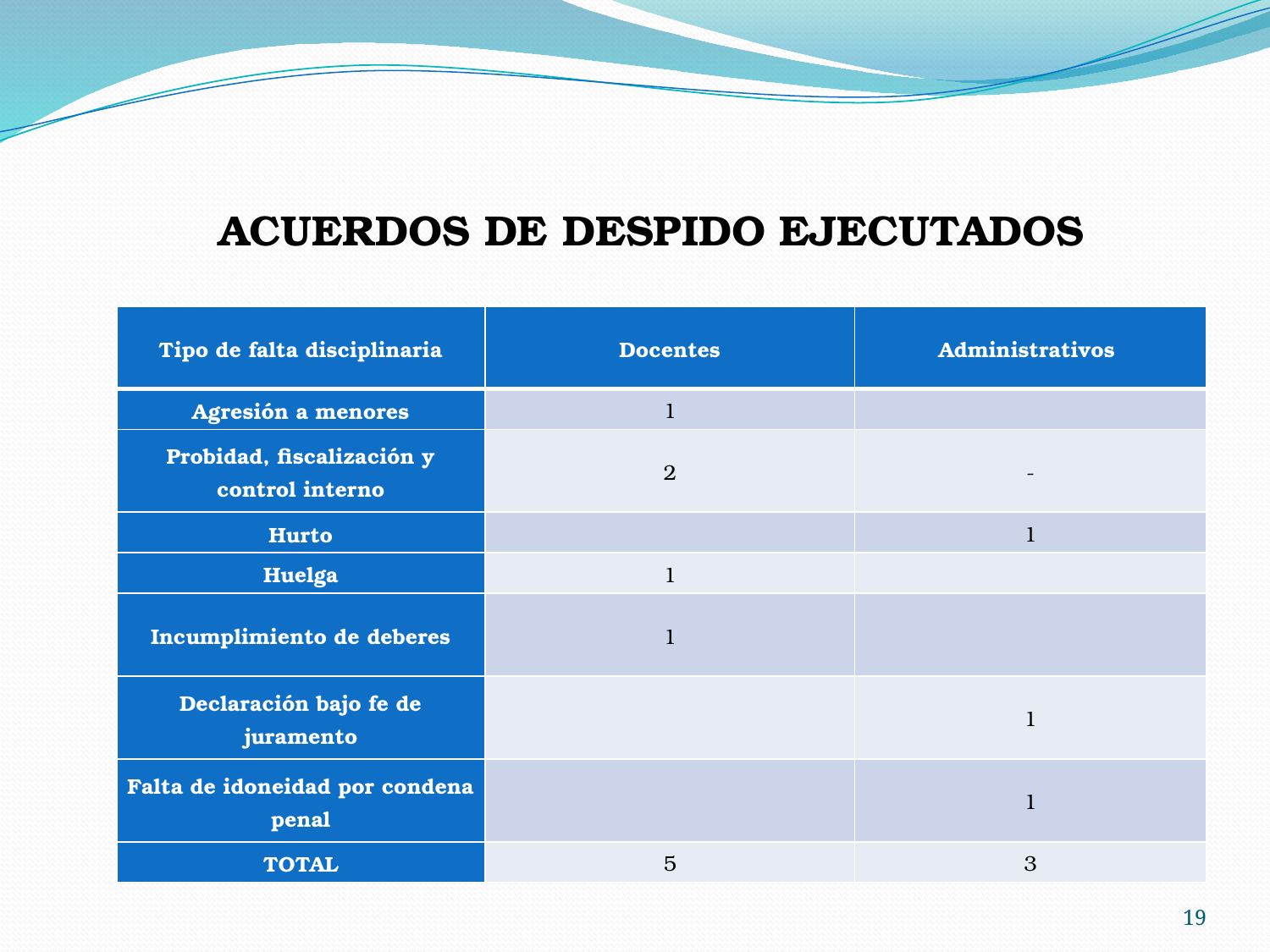

# ACUERDOS DE DESPIDO EJECUTADOS
| Tipo de falta disciplinaria | Docentes | Administrativos |
| --- | --- | --- |
| Agresión a menores | 1 |  |
| Probidad, fiscalización y control interno | 2 | - |
| Hurto |  | 1 |
| Huelga | 1 |  |
| Incumplimiento de deberes | 1 |  |
| Declaración bajo fe de juramento |  | 1 |
| Falta de idoneidad por condena penal |  | 1 |
| TOTAL | 5 | 3 |
19